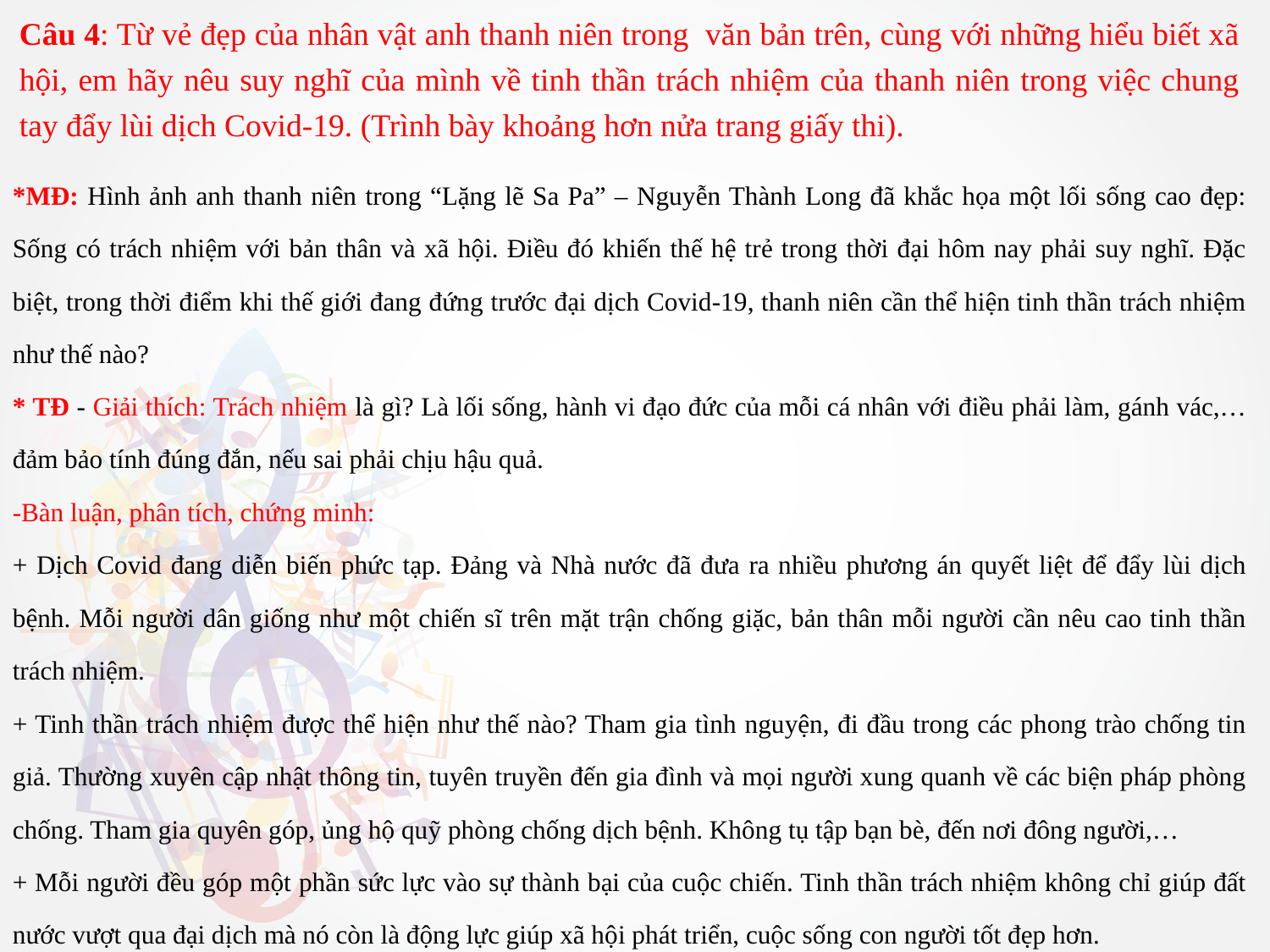

Câu 4: Từ vẻ đẹp của nhân vật anh thanh niên trong  văn bản trên, cùng với những hiểu biết xã hội, em hãy nêu suy nghĩ của mình về tinh thần trách nhiệm của thanh niên trong việc chung tay đẩy lùi dịch Covid-19. (Trình bày khoảng hơn nửa trang giấy thi).
*MĐ: Hình ảnh anh thanh niên trong “Lặng lẽ Sa Pa” – Nguyễn Thành Long đã khắc họa một lối sống cao đẹp: Sống có trách nhiệm với bản thân và xã hội. Điều đó khiến thế hệ trẻ trong thời đại hôm nay phải suy nghĩ. Đặc biệt, trong thời điểm khi thế giới đang đứng trước đại dịch Covid-19, thanh niên cần thể hiện tinh thần trách nhiệm như thế nào?
* TĐ - Giải thích: Trách nhiệm là gì? Là lối sống, hành vi đạo đức của mỗi cá nhân với điều phải làm, gánh vác,…đảm bảo tính đúng đắn, nếu sai phải chịu hậu quả.
-Bàn luận, phân tích, chứng minh:
+ Dịch Covid đang diễn biến phức tạp. Đảng và Nhà nước đã đưa ra nhiều phương án quyết liệt để đẩy lùi dịch bệnh. Mỗi người dân giống như một chiến sĩ trên mặt trận chống giặc, bản thân mỗi người cần nêu cao tinh thần trách nhiệm.
+ Tinh thần trách nhiệm được thể hiện như thế nào? Tham gia tình nguyện, đi đầu trong các phong trào chống tin giả. Thường xuyên cập nhật thông tin, tuyên truyền đến gia đình và mọi người xung quanh về các biện pháp phòng chống. Tham gia quyên góp, ủng hộ quỹ phòng chống dịch bệnh. Không tụ tập bạn bè, đến nơi đông người,…
+ Mỗi người đều góp một phần sức lực vào sự thành bại của cuộc chiến. Tinh thần trách nhiệm không chỉ giúp đất nước vượt qua đại dịch mà nó còn là động lực giúp xã hội phát triển, cuộc sống con người tốt đẹp hơn.